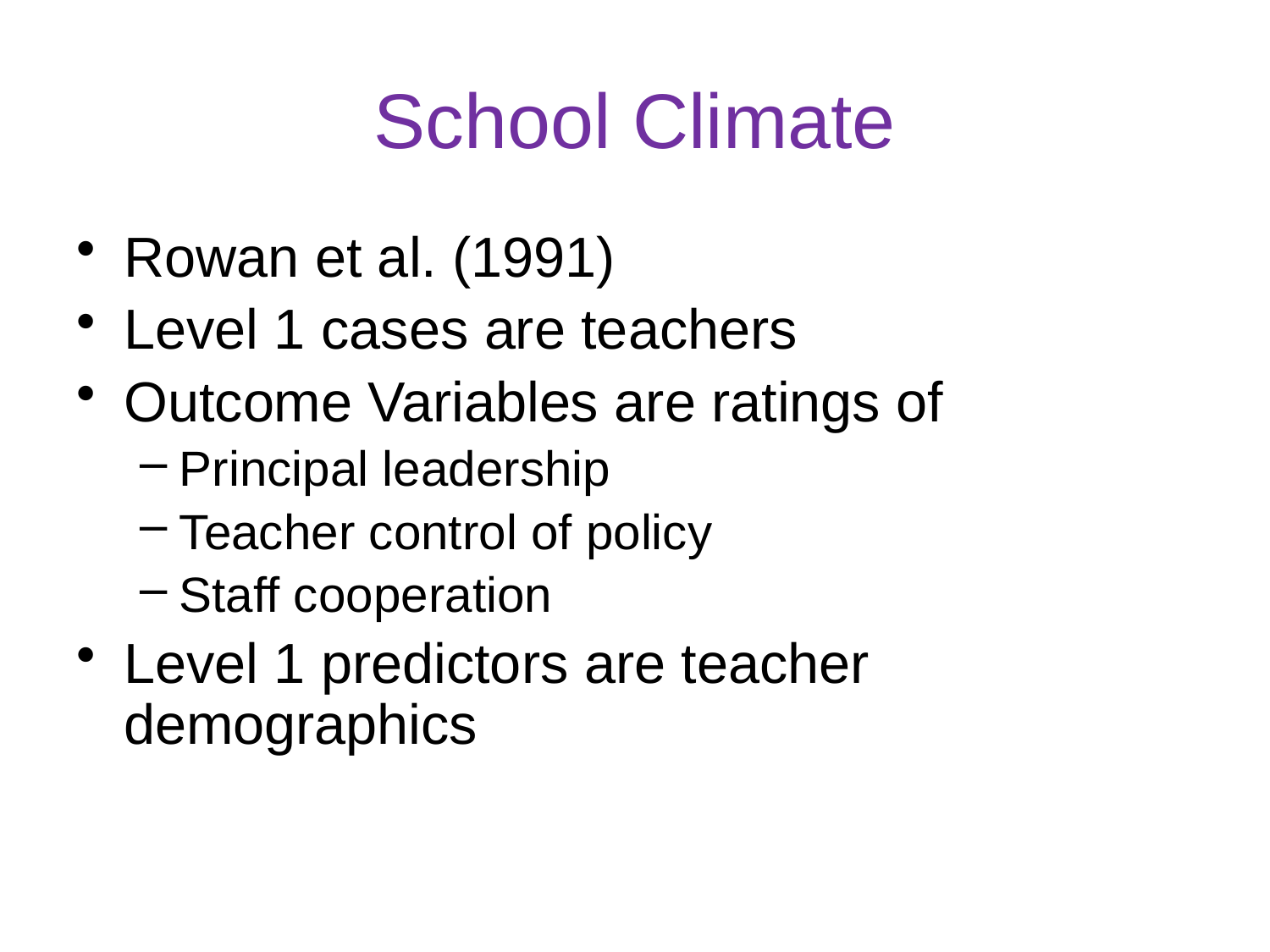

# School Climate
Rowan et al. (1991)
Level 1 cases are teachers
Outcome Variables are ratings of
Principal leadership
Teacher control of policy
Staff cooperation
Level 1 predictors are teacher demographics